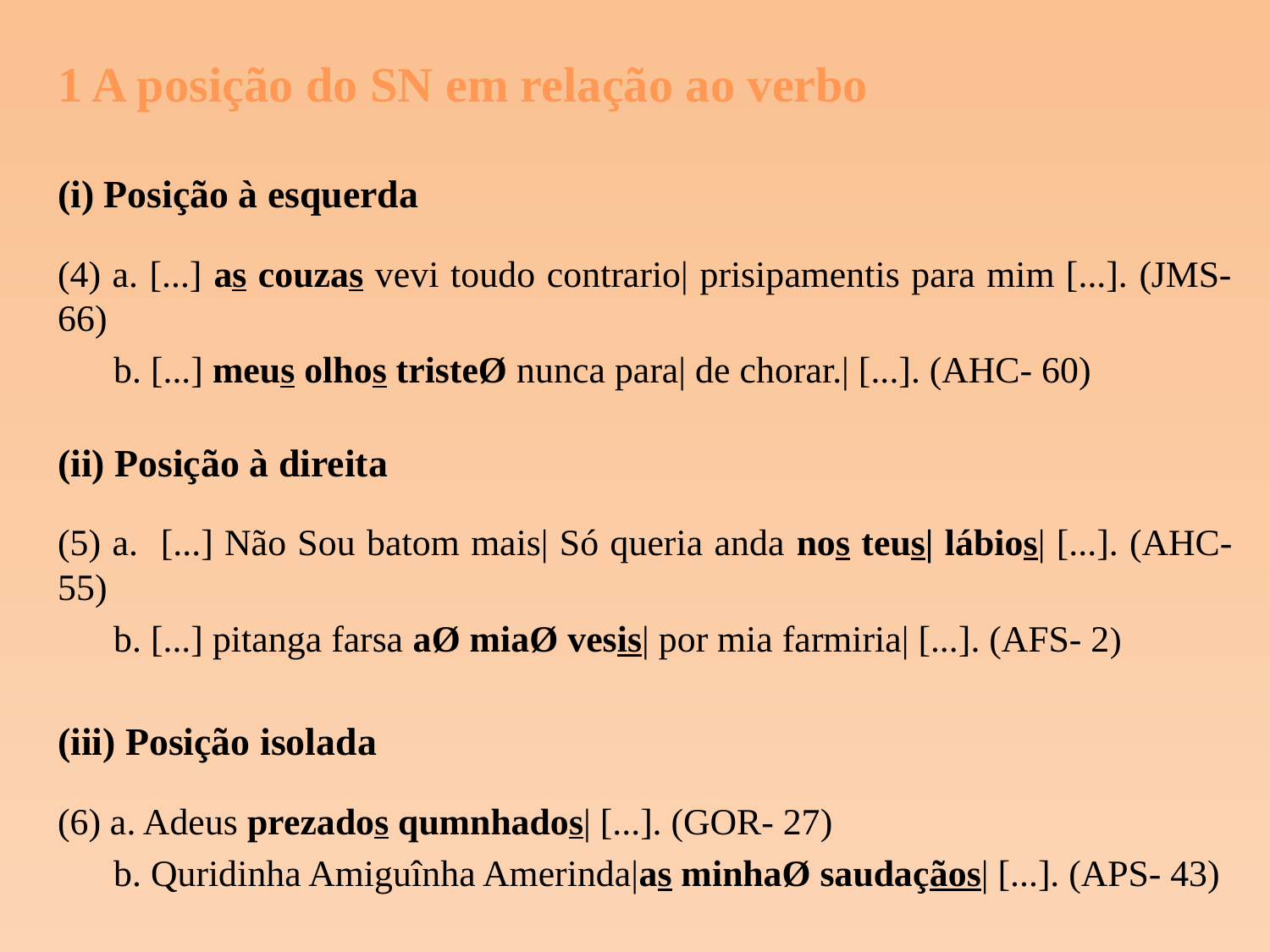

1 A posição do SN em relação ao verbo

(i) Posição à esquerda

(4) a. [...] as couzas vevi toudo contrario| prisipamentis para mim [...]. (JMS- 66)
      b. [...] meus olhos tristeØ nunca para| de chorar.| [...]. (AHC- 60)

(ii) Posição à direita

(5) a.  [...] Não Sou batom mais| Só queria anda nos teus| lábios| [...]. (AHC-55)
      b. [...] pitanga farsa aØ miaØ vesis| por mia farmiria| [...]. (AFS- 2)

(iii) Posição isolada

(6) a. Adeus prezados qumnhados| [...]. (GOR- 27)
      b. Quridinha Amiguînha Amerinda|as minhaØ saudaçãos| [...]. (APS- 43)